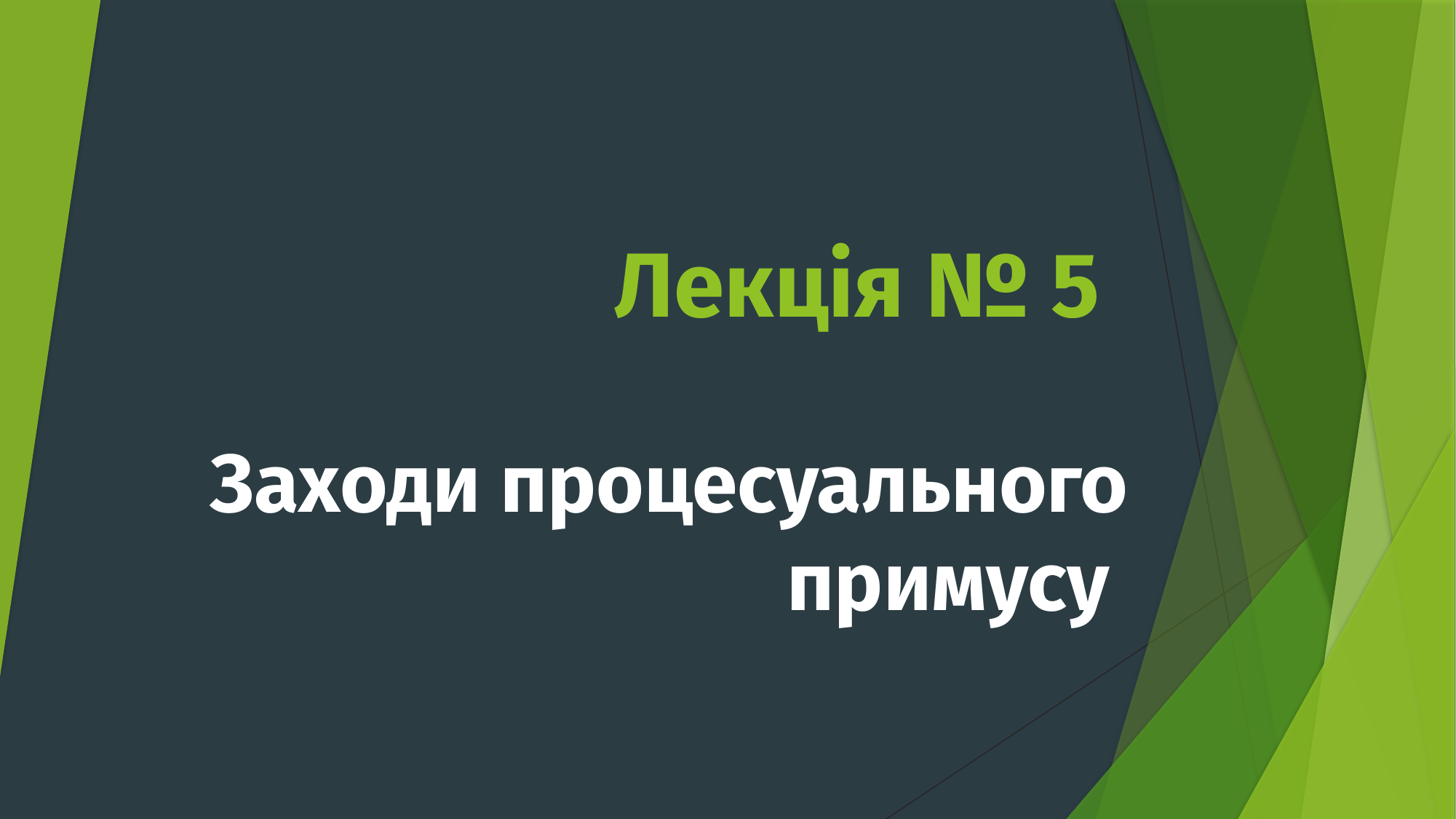

# Лекція № 5
Заходи процесуального примусу